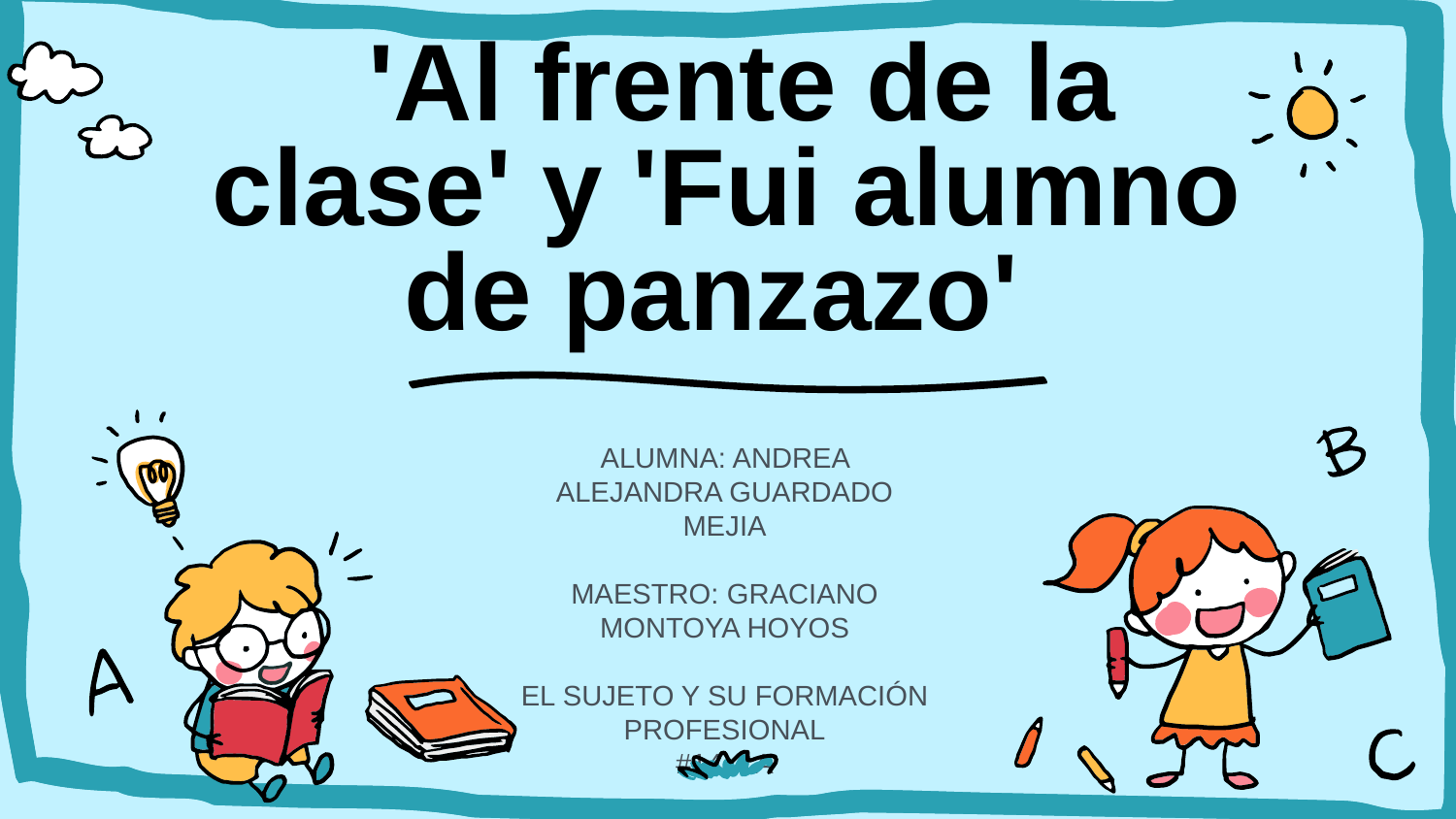

# 'Al frente de la clase' y 'Fui alumno de panzazo'

ALUMNA: ANDREA ALEJANDRA GUARDADO MEJIA

MAESTRO: GRACIANO MONTOYA HOYOS

EL SUJETO Y SU FORMACIÓN
PROFESIONAL
#14  1A